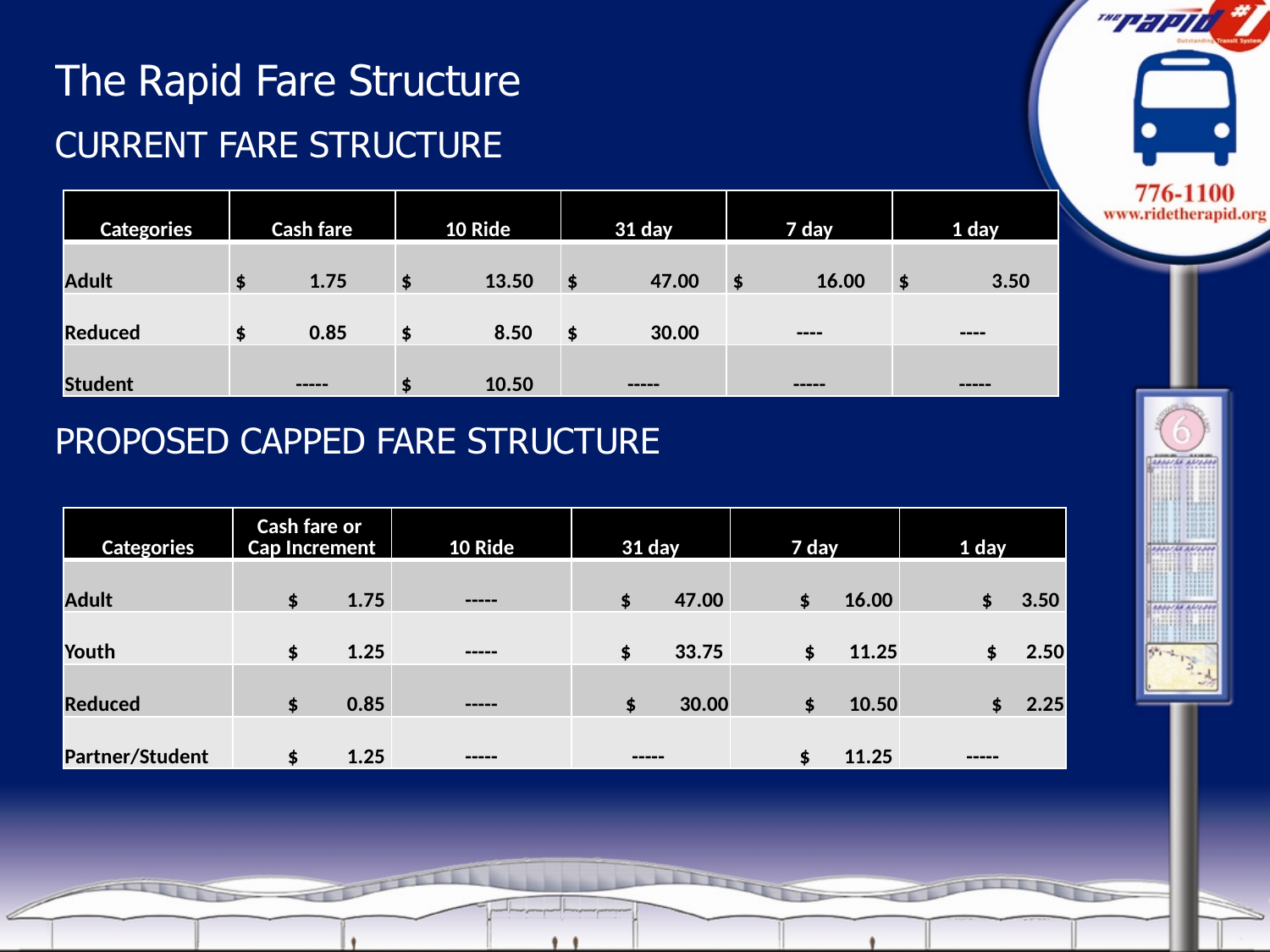

# The Rapid Fare Structure
CURRENT FARE STRUCTURE

PROPOSED CAPPED FARE STRUCTURE

| Categories | Cash fare | 10 Ride | 31 day | 7 day | 1 day |
| --- | --- | --- | --- | --- | --- |
| Adult | $ 1.75 | $ 13.50 | $ 47.00 | $ 16.00 | $ 3.50 |
| Reduced | $ 0.85 | $ 8.50 | $ 30.00 | ---- | ---- |
| Student | ----- | $ 10.50 | ----- | ----- | ----- |
| Categories | Cash fare or Cap Increment | 10 Ride | 31 day | 7 day | 1 day |
| --- | --- | --- | --- | --- | --- |
| Adult | $ 1.75 | ----- | $ 47.00 | $ 16.00 | $ 3.50 |
| Youth | $ 1.25 | ----- | $ 33.75 | $ 11.25 | $ 2.50 |
| Reduced | $ 0.85 | ----- | $ 30.00 | $ 10.50 | $ 2.25 |
| Partner/Student | $ 1.25 | ----- | ----- | $ 11.25 | ----- |